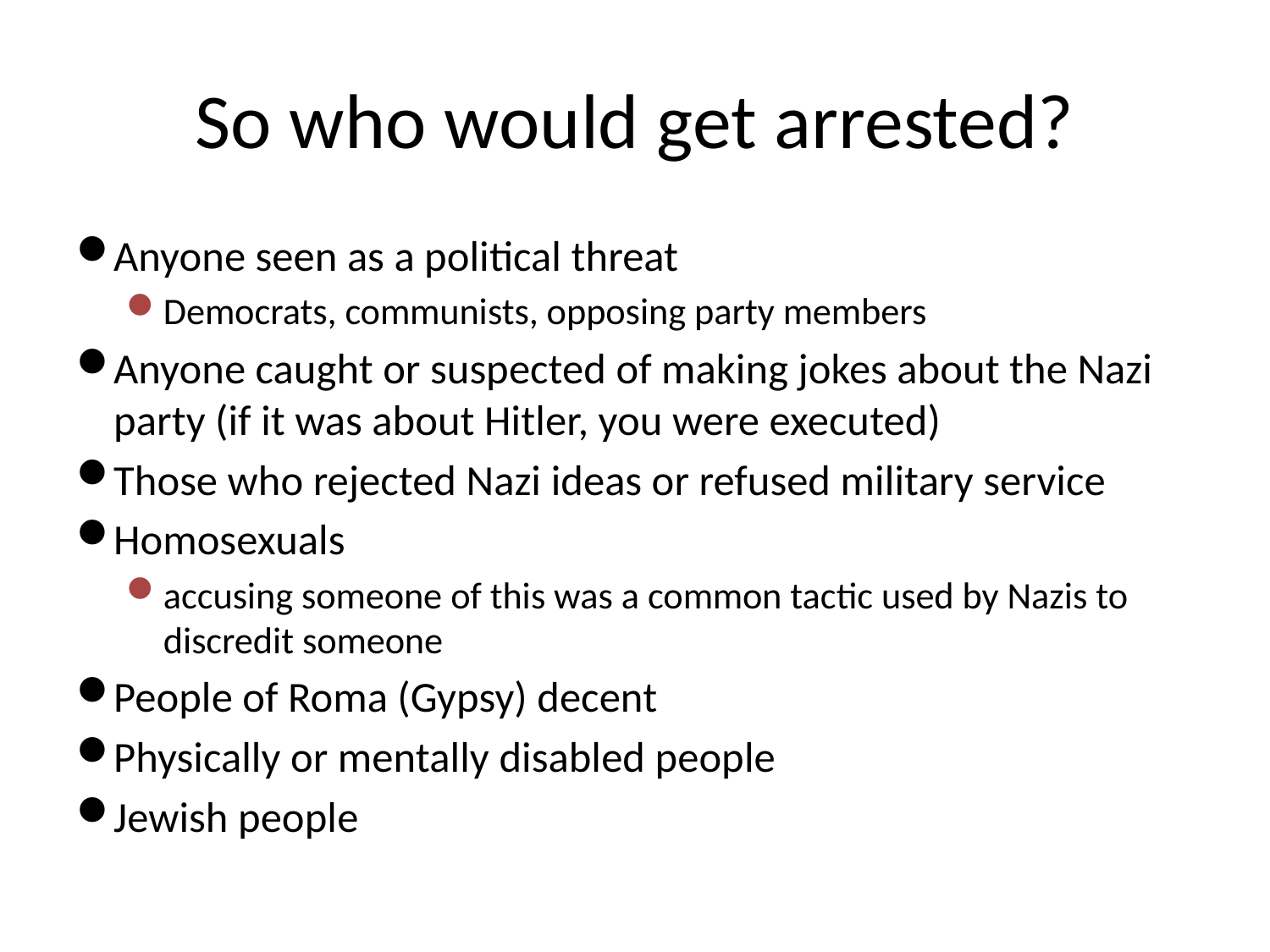

# So who would get arrested?
Anyone seen as a political threat
Democrats, communists, opposing party members
Anyone caught or suspected of making jokes about the Nazi party (if it was about Hitler, you were executed)
Those who rejected Nazi ideas or refused military service
Homosexuals
accusing someone of this was a common tactic used by Nazis to discredit someone
People of Roma (Gypsy) decent
Physically or mentally disabled people
Jewish people